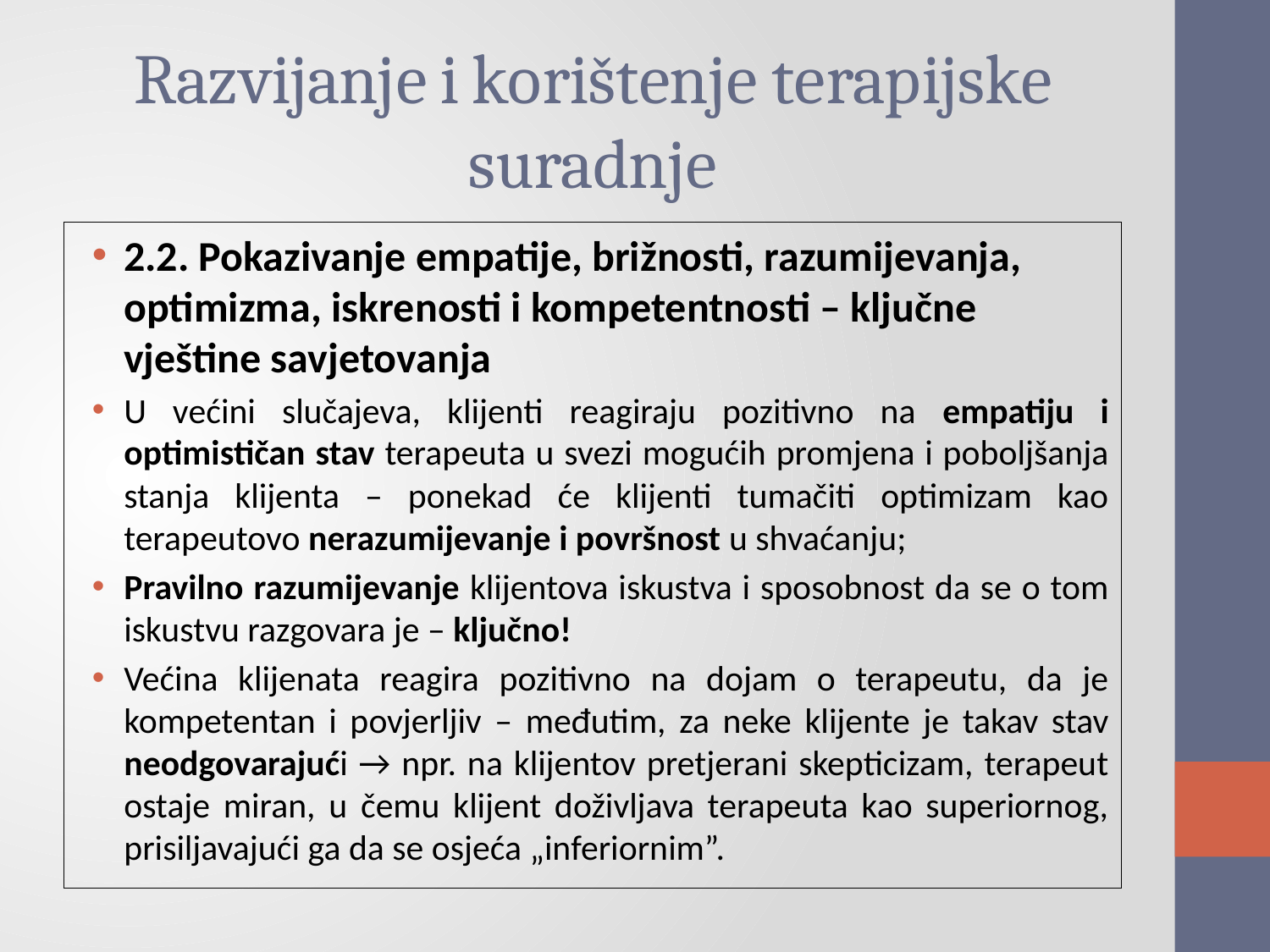

# Razvijanje i korištenje terapijske suradnje
2.2. Pokazivanje empatije, brižnosti, razumijevanja, optimizma, iskrenosti i kompetentnosti – ključne vještine savjetovanja
U većini slučajeva, klijenti reagiraju pozitivno na empatiju i optimističan stav terapeuta u svezi mogućih promjena i poboljšanja stanja klijenta – ponekad će klijenti tumačiti optimizam kao terapeutovo nerazumijevanje i površnost u shvaćanju;
Pravilno razumijevanje klijentova iskustva i sposobnost da se o tom iskustvu razgovara je – ključno!
Većina klijenata reagira pozitivno na dojam o terapeutu, da je kompetentan i povjerljiv – međutim, za neke klijente je takav stav neodgovarajući → npr. na klijentov pretjerani skepticizam, terapeut ostaje miran, u čemu klijent doživljava terapeuta kao superiornog, prisiljavajući ga da se osjeća „inferiornim”.